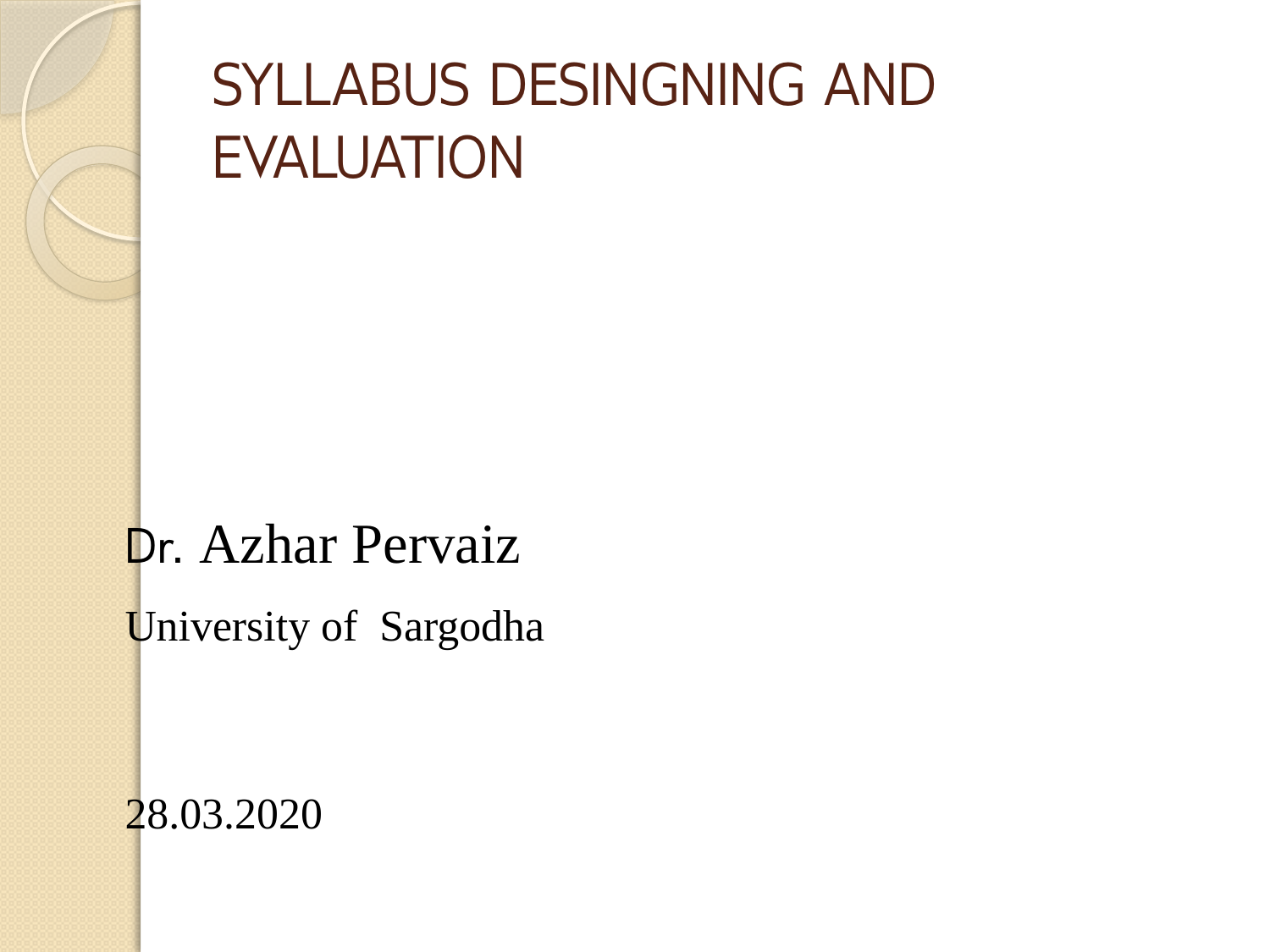

# SYLLABUS DESINGNING AND EVALUATION

						Dr. Azhar Pervaiz
					University of  Sargodha

							28.03.2020